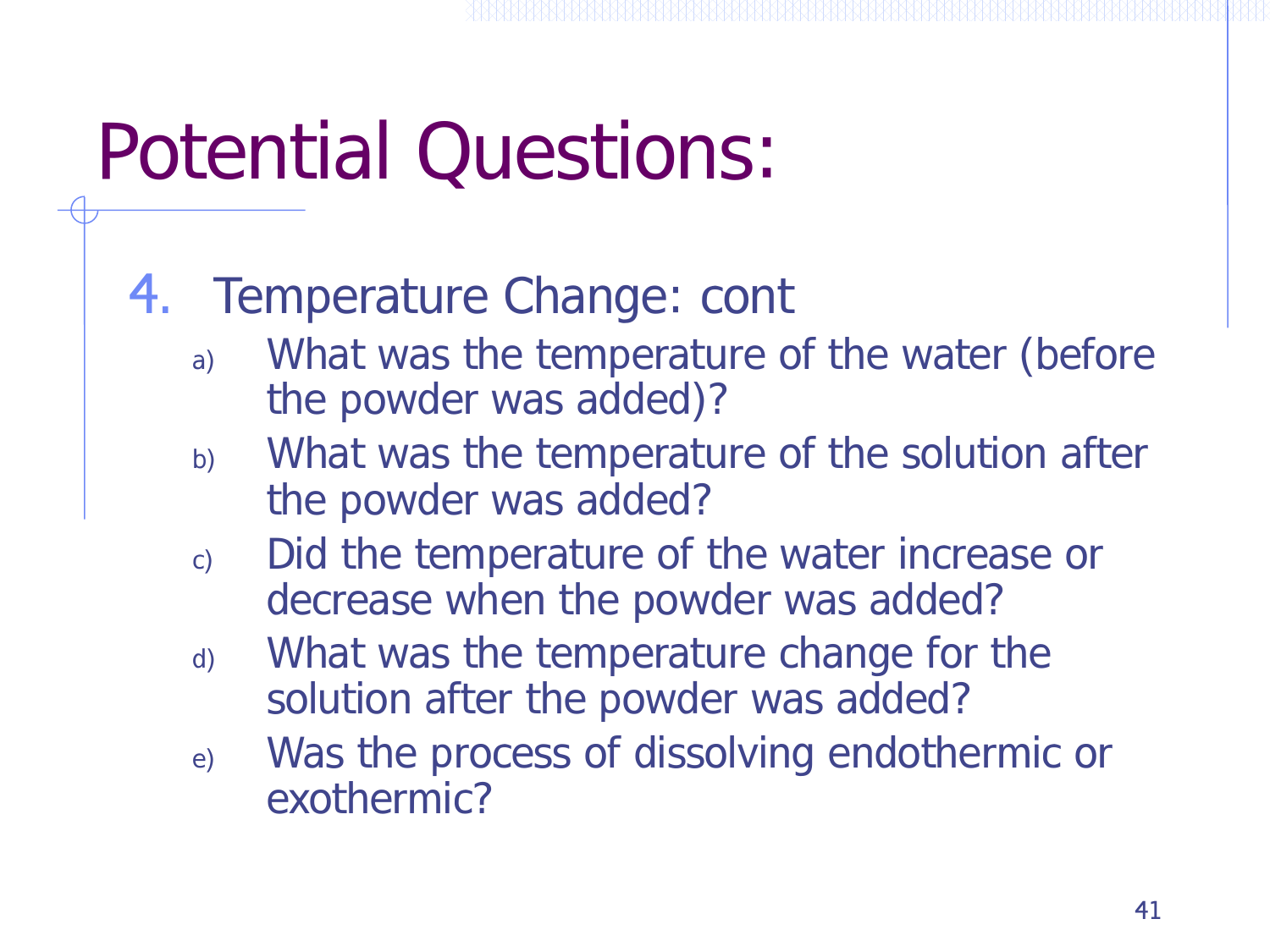

# Potential Questions:
Temperature Change: cont
What was the temperature of the water (before the powder was added)?
What was the temperature of the solution after the powder was added?
Did the temperature of the water increase or decrease when the powder was added?
What was the temperature change for the solution after the powder was added?
Was the process of dissolving endothermic or exothermic?

41